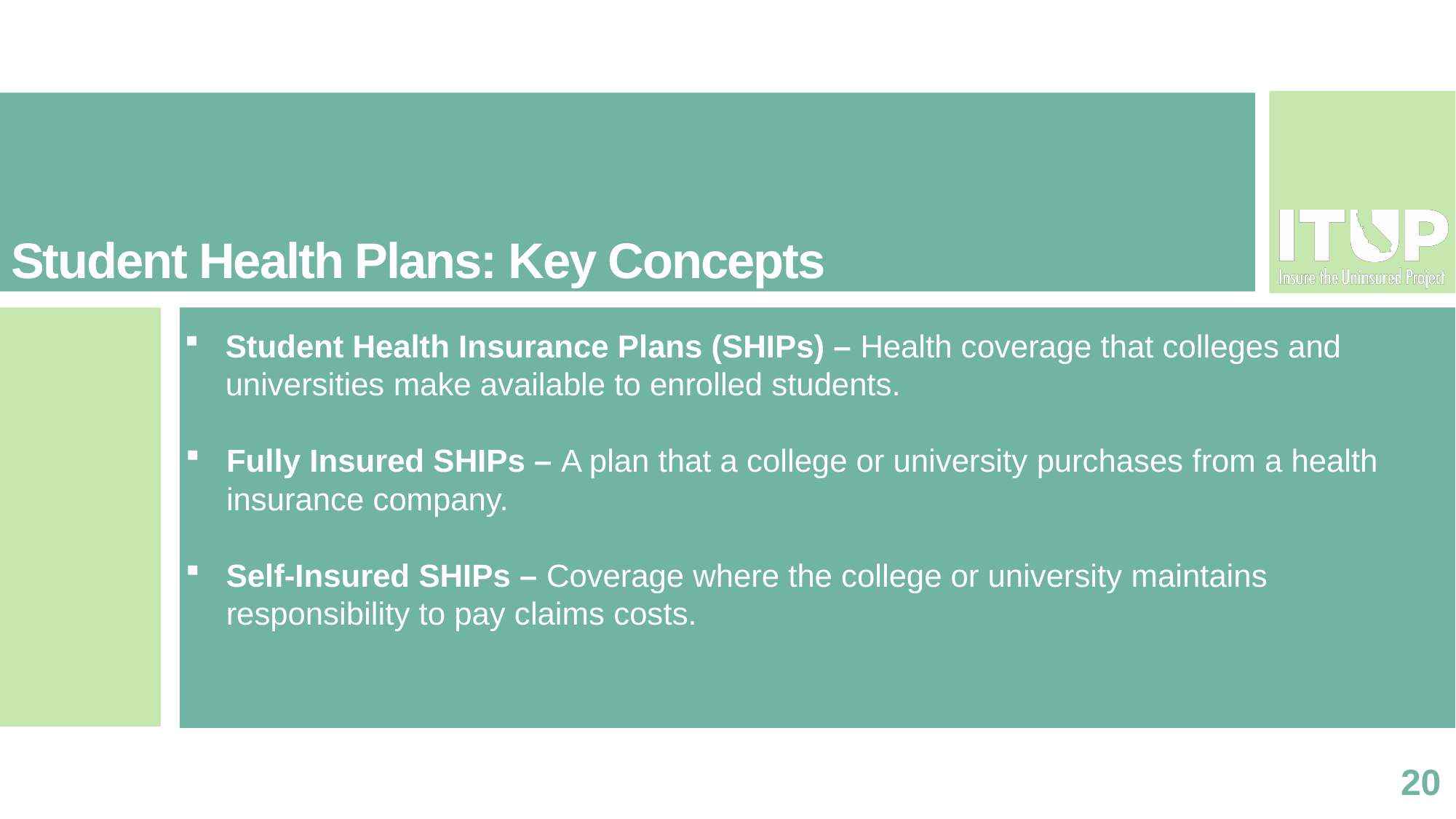

# Student Health Plans: Key Concepts
Student Health Insurance Plans (SHIPs) – Health coverage that colleges and universities make available to enrolled students.

Fully Insured SHIPs – A plan that a college or university purchases from a health insurance company.
Self-Insured SHIPs – Coverage where the college or university maintains responsibility to pay claims costs.
20